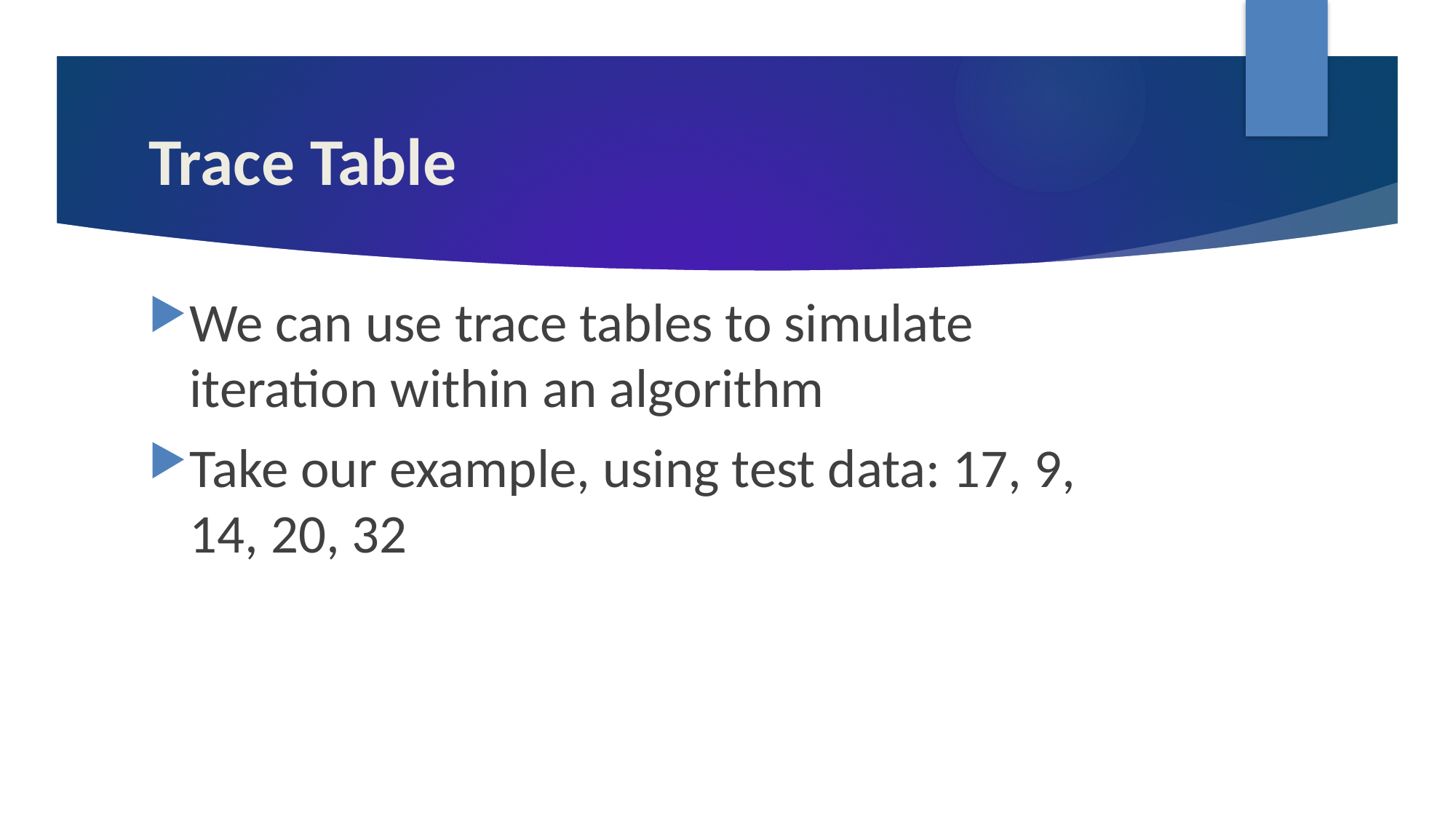

# Trace Table
We can use trace tables to simulate iteration within an algorithm
Take our example, using test data: 17, 9, 14, 20, 32